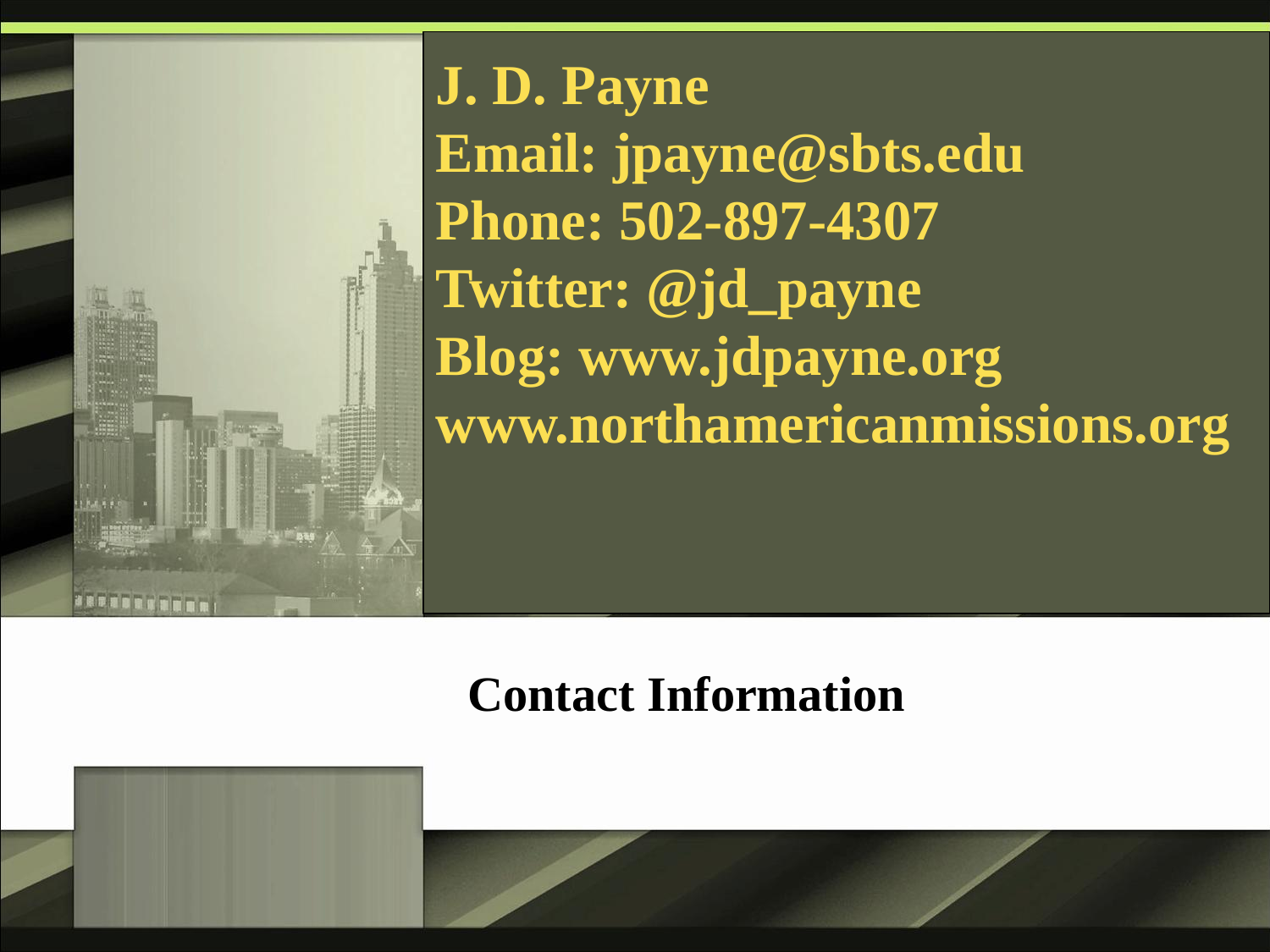

J. D. Payne
Email: jpayne@sbts.edu
Phone: 502-897-4307
Twitter: @jd_payne
Blog: www.jdpayne.org www.northamericanmissions.org
Contact Information